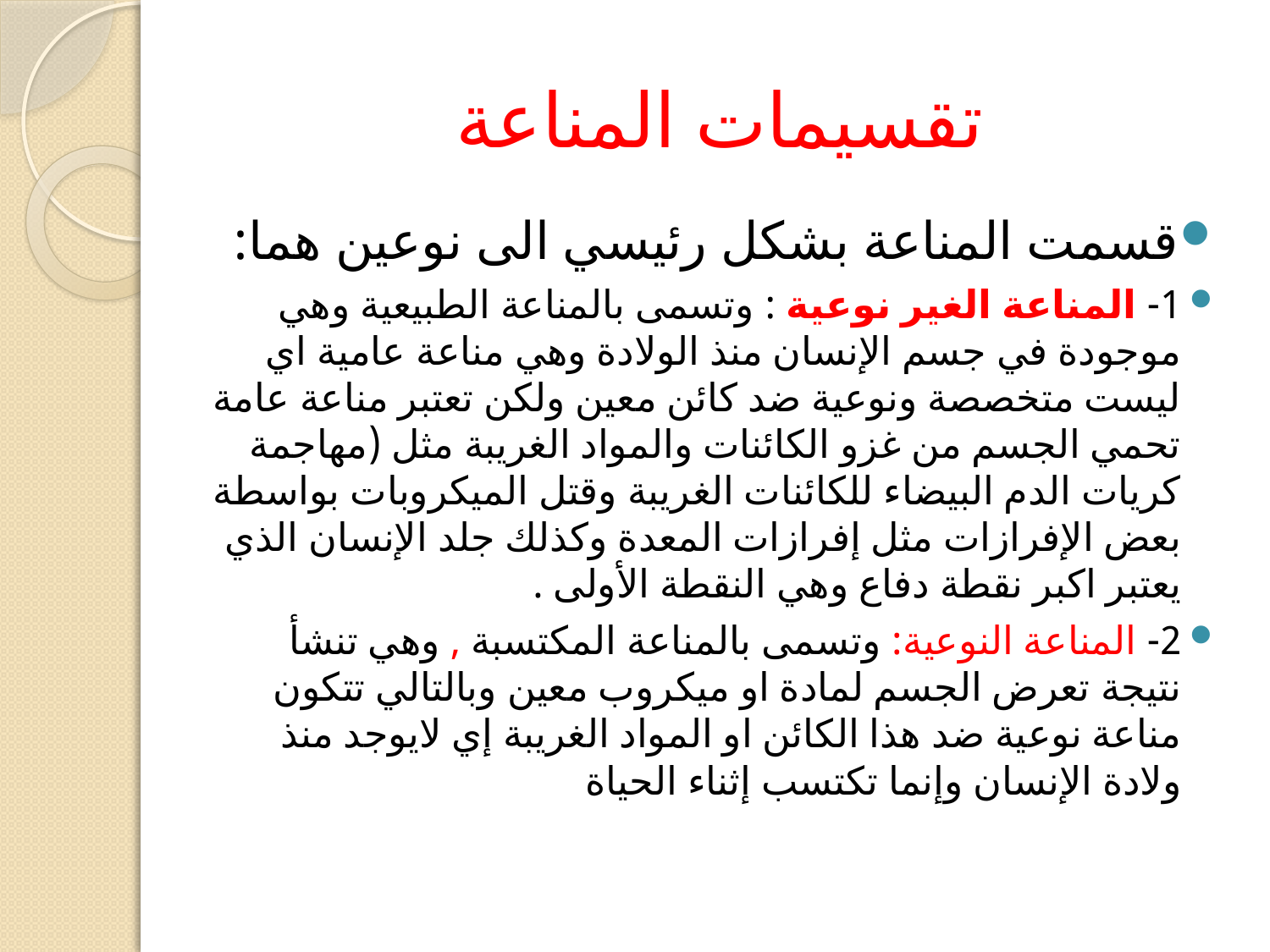

# تقسيمات المناعة
قسمت المناعة بشكل رئيسي الى نوعين هما:
1- المناعة الغير نوعية : وتسمى بالمناعة الطبيعية وهي موجودة في جسم الإنسان منذ الولادة وهي مناعة عامية اي ليست متخصصة ونوعية ضد كائن معين ولكن تعتبر مناعة عامة تحمي الجسم من غزو الكائنات والمواد الغريبة مثل (مهاجمة كريات الدم البيضاء للكائنات الغريبة وقتل الميكروبات بواسطة بعض الإفرازات مثل إفرازات المعدة وكذلك جلد الإنسان الذي يعتبر اكبر نقطة دفاع وهي النقطة الأولى .
2- المناعة النوعية: وتسمى بالمناعة المكتسبة , وهي تنشأ نتيجة تعرض الجسم لمادة او ميكروب معين وبالتالي تتكون مناعة نوعية ضد هذا الكائن او المواد الغريبة إي لايوجد منذ ولادة الإنسان وإنما تكتسب إثناء الحياة